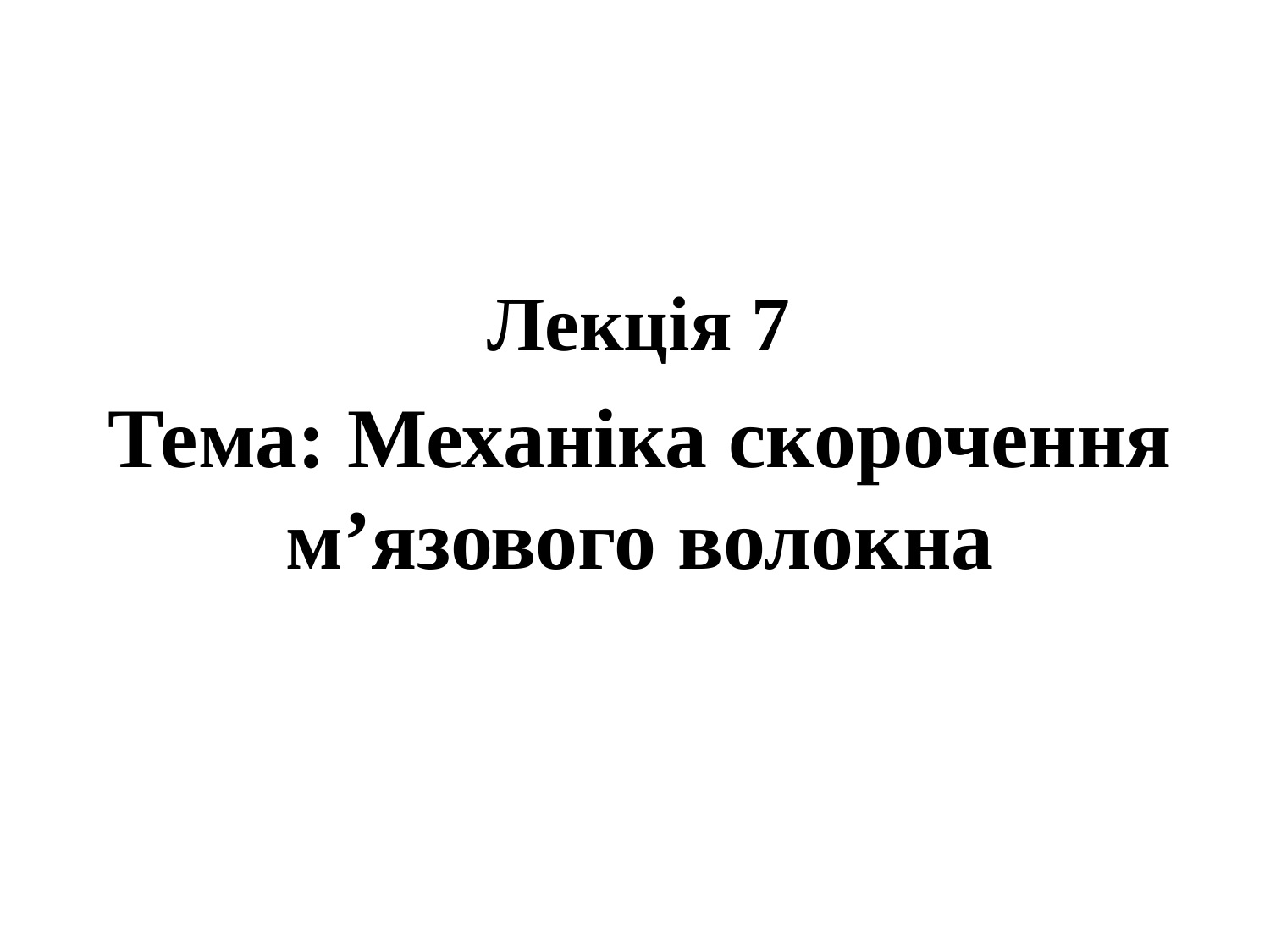

# Лекція 7
Тема: Механіка скорочення м’язового волокна